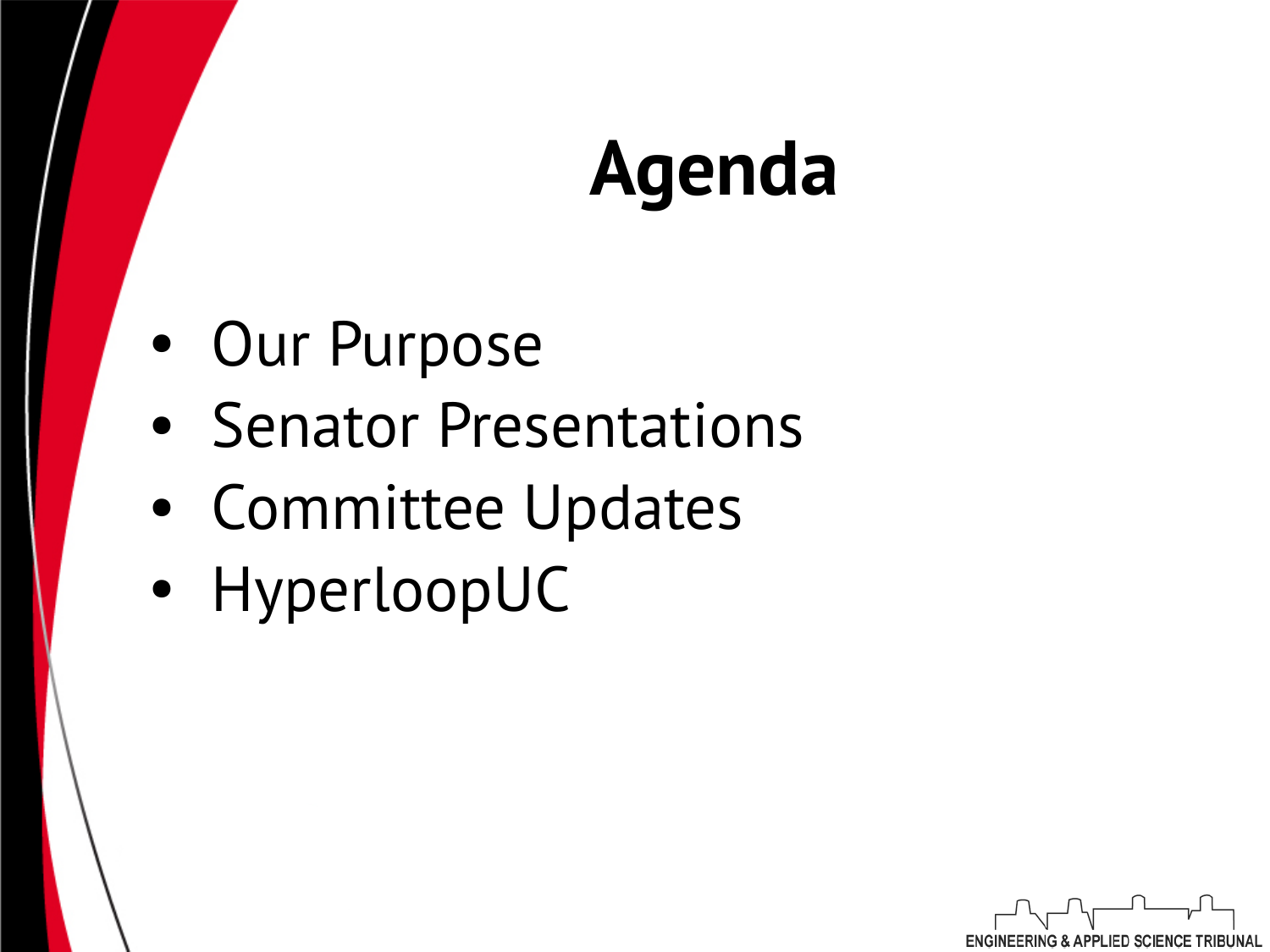

# Agenda
Our Purpose
Senator Presentations
Committee Updates
HyperloopUC